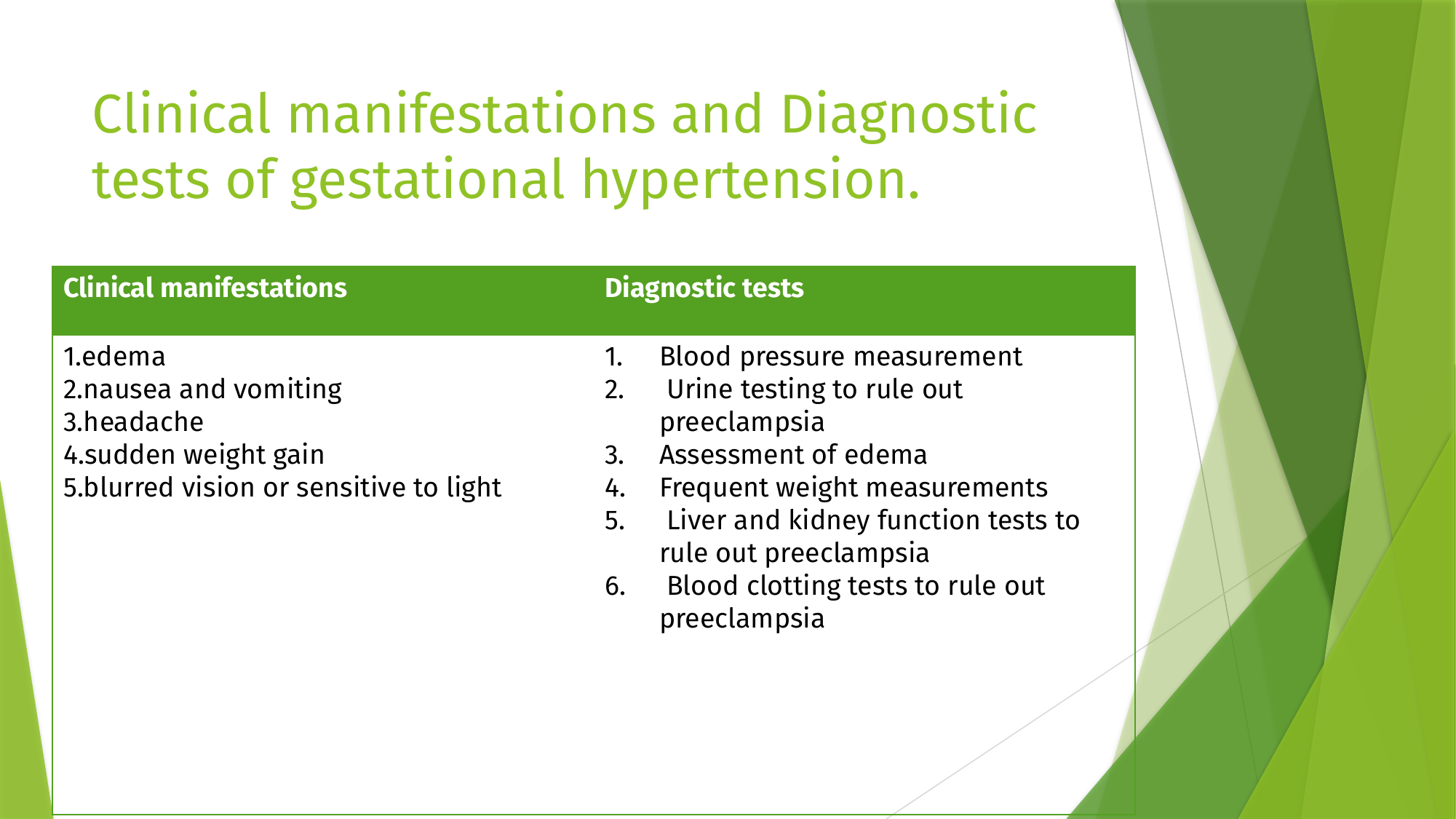

# Clinical manifestations and Diagnostic tests of gestational hypertension.
| Clinical manifestations | Diagnostic tests |
| --- | --- |
| edema nausea and vomiting headache sudden weight gain blurred vision or sensitive to light | Blood pressure measurement  Urine testing to rule out preeclampsia Assessment of edema Frequent weight measurements  Liver and kidney function tests to rule out preeclampsia  Blood clotting tests to rule out preeclampsia |